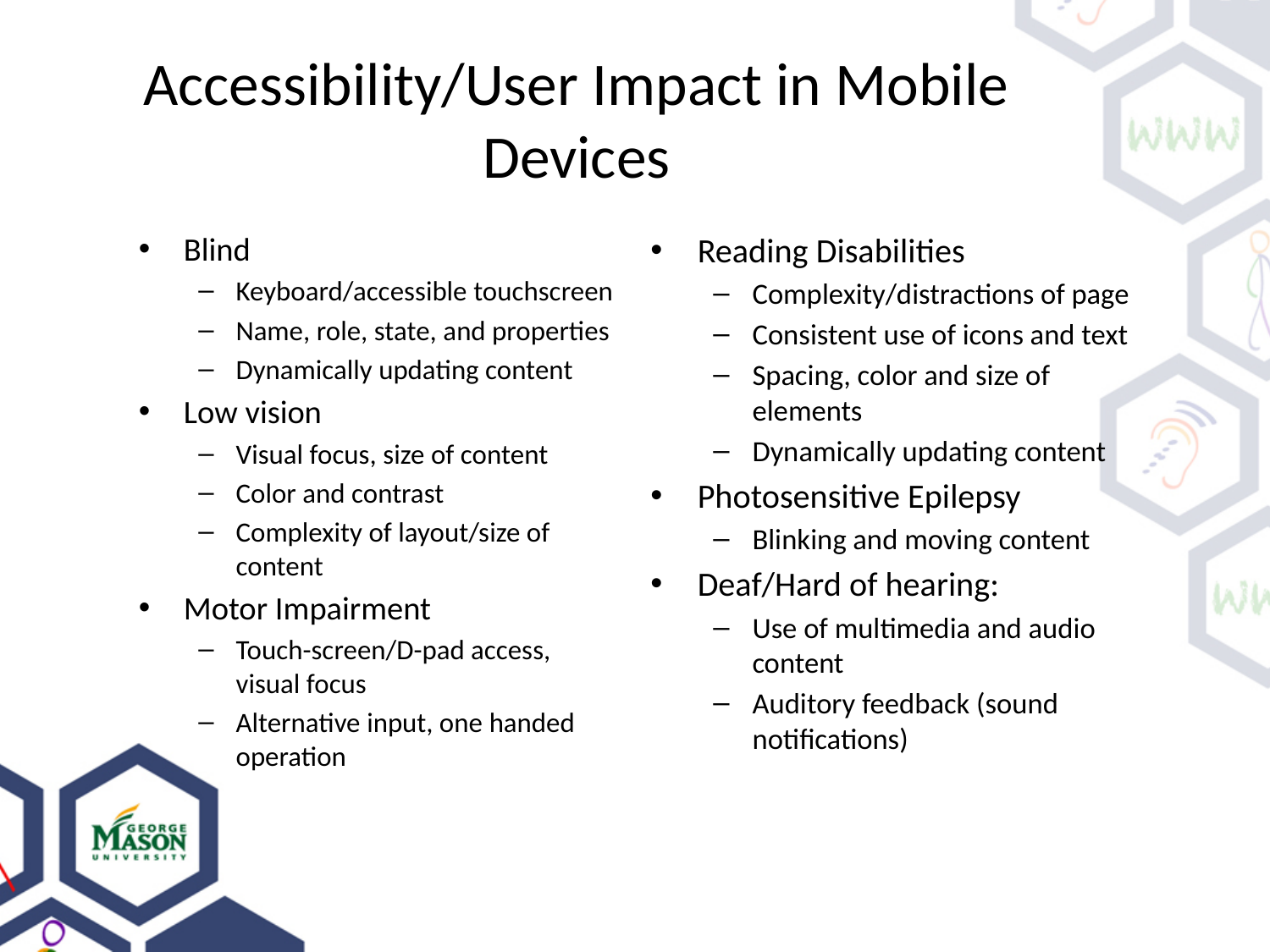

# Accessibility/User Impact in Mobile Devices
Blind
Keyboard/accessible touchscreen
Name, role, state, and properties
Dynamically updating content
Low vision
Visual focus, size of content
Color and contrast
Complexity of layout/size of content
Motor Impairment
Touch-screen/D-pad access, visual focus
Alternative input, one handed operation
Reading Disabilities
Complexity/distractions of page
Consistent use of icons and text
Spacing, color and size of elements
Dynamically updating content
Photosensitive Epilepsy
Blinking and moving content
Deaf/Hard of hearing:
Use of multimedia and audio content
Auditory feedback (sound notifications)